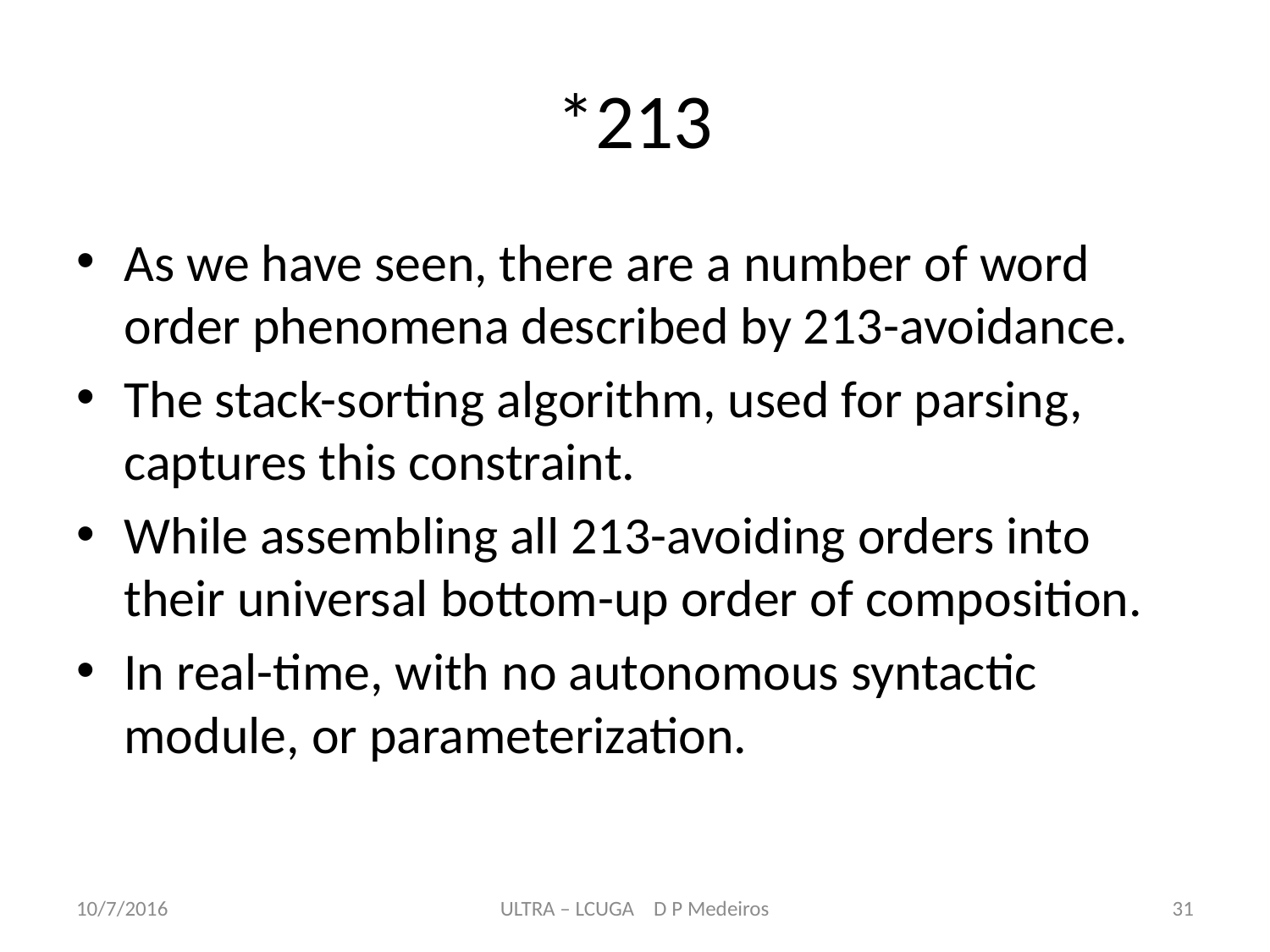

# *213
As we have seen, there are a number of word order phenomena described by 213-avoidance.
The stack-sorting algorithm, used for parsing, captures this constraint.
While assembling all 213-avoiding orders into their universal bottom-up order of composition.
In real-time, with no autonomous syntactic module, or parameterization.
10/7/2016
ULTRA – LCUGA    D P Medeiros
31